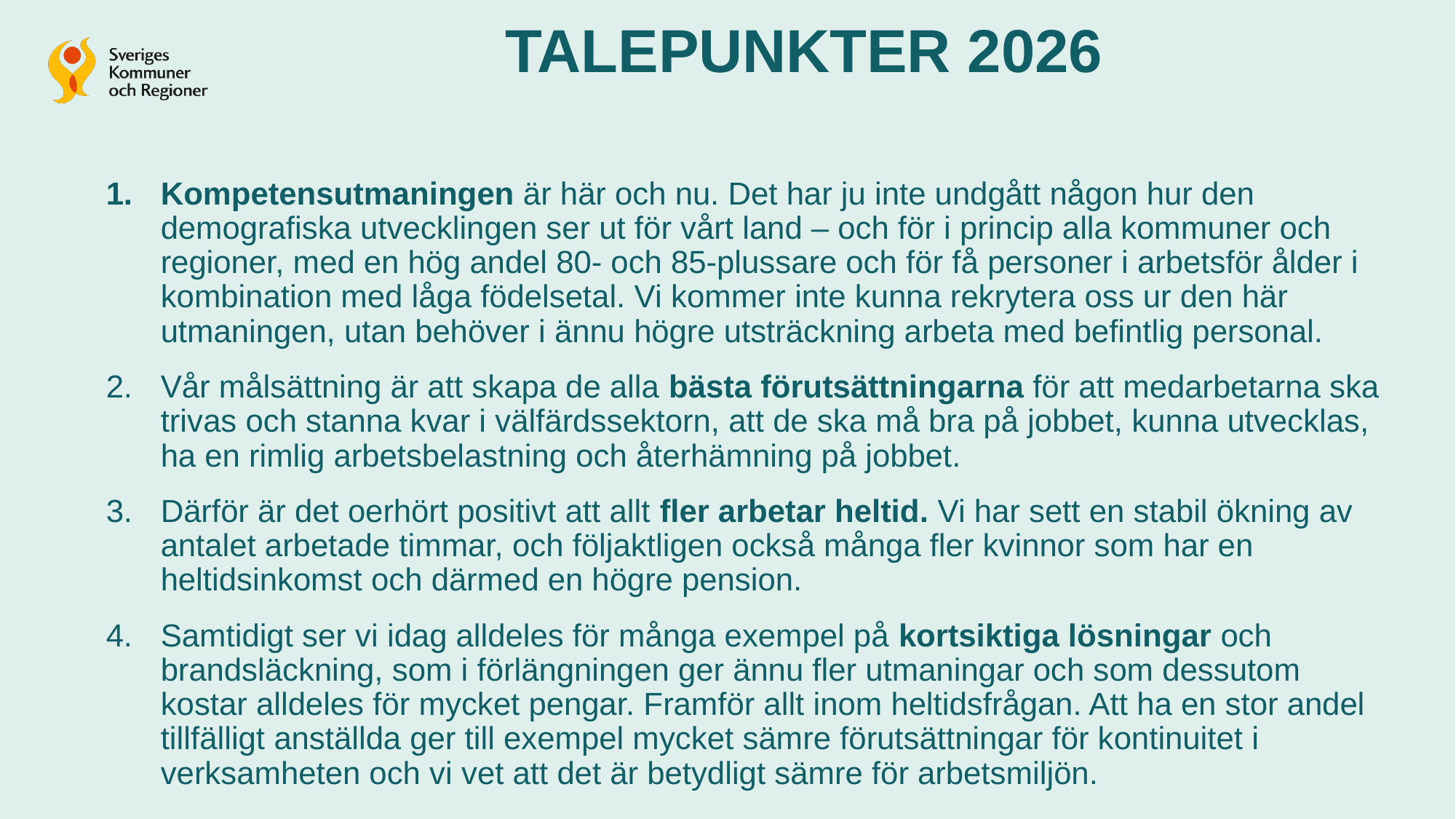

# TALEPUNKTER 2026
Kompetensutmaningen är här och nu. Det har ju inte undgått någon hur den demografiska utvecklingen ser ut för vårt land – och för i princip alla kommuner och regioner, med en hög andel 80- och 85-plussare och för få personer i arbetsför ålder i kombination med låga födelsetal. Vi kommer inte kunna rekrytera oss ur den här utmaningen, utan behöver i ännu högre utsträckning arbeta med befintlig personal.
Vår målsättning är att skapa de alla bästa förutsättningarna för att medarbetarna ska trivas och stanna kvar i välfärdssektorn, att de ska må bra på jobbet, kunna utvecklas, ha en rimlig arbetsbelastning och återhämning på jobbet.
Därför är det oerhört positivt att allt fler arbetar heltid. Vi har sett en stabil ökning av antalet arbetade timmar, och följaktligen också många fler kvinnor som har en heltidsinkomst och därmed en högre pension.
Samtidigt ser vi idag alldeles för många exempel på kortsiktiga lösningar och brandsläckning, som i förlängningen ger ännu fler utmaningar och som dessutom kostar alldeles för mycket pengar. Framför allt inom heltidsfrågan. Att ha en stor andel tillfälligt anställda ger till exempel mycket sämre förutsättningar för kontinuitet i verksamheten och vi vet att det är betydligt sämre för arbetsmiljön.